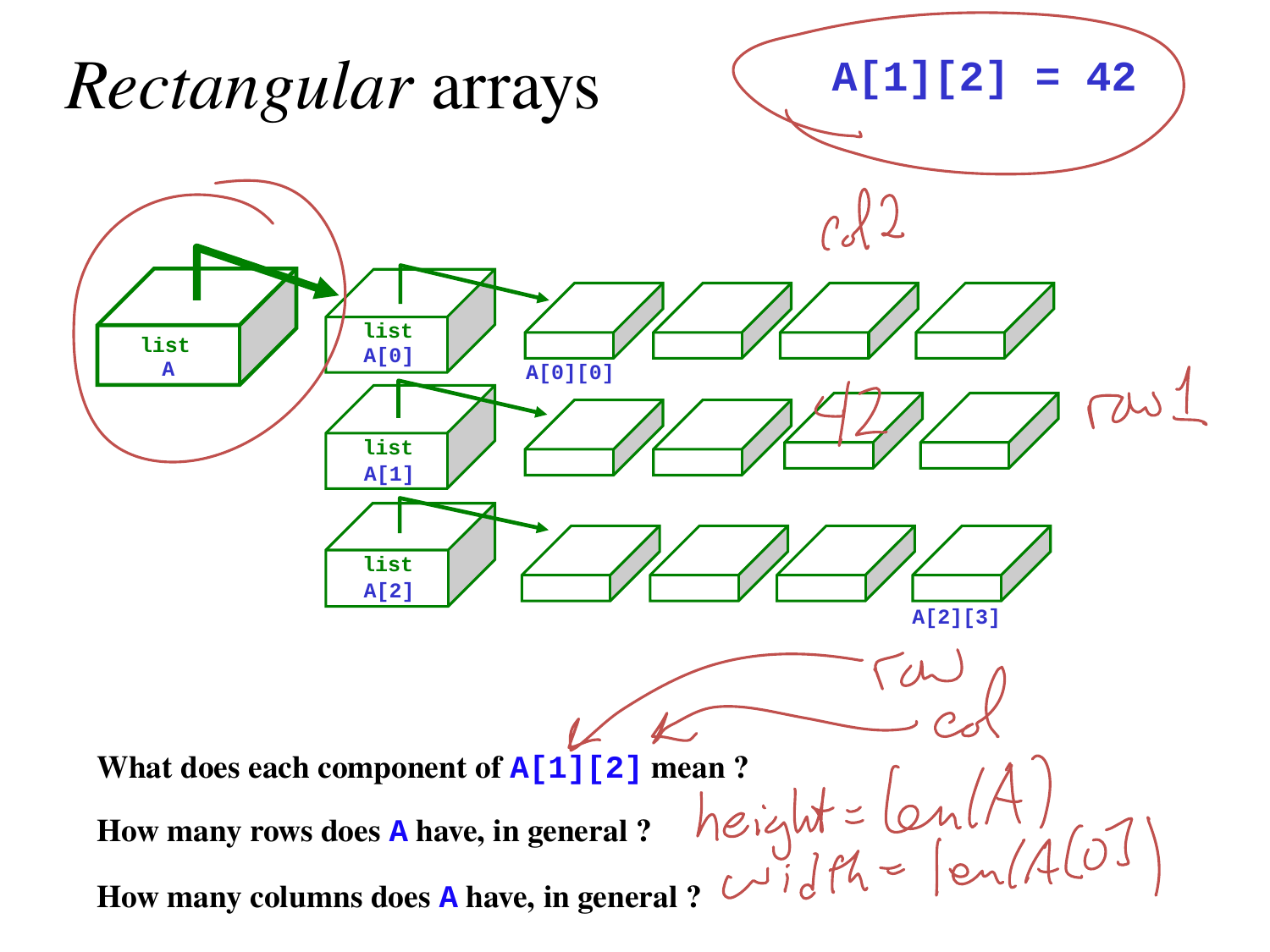

Rectangular arrays
A[1][2] = 42

list
list
A[0]
A
A[0][0]

list
A[1]

list
A[2]
A[2][3]

What does each component of A[1][2] mean ?

How many rows does A have, in general ?

How many columns does A have, in general ?